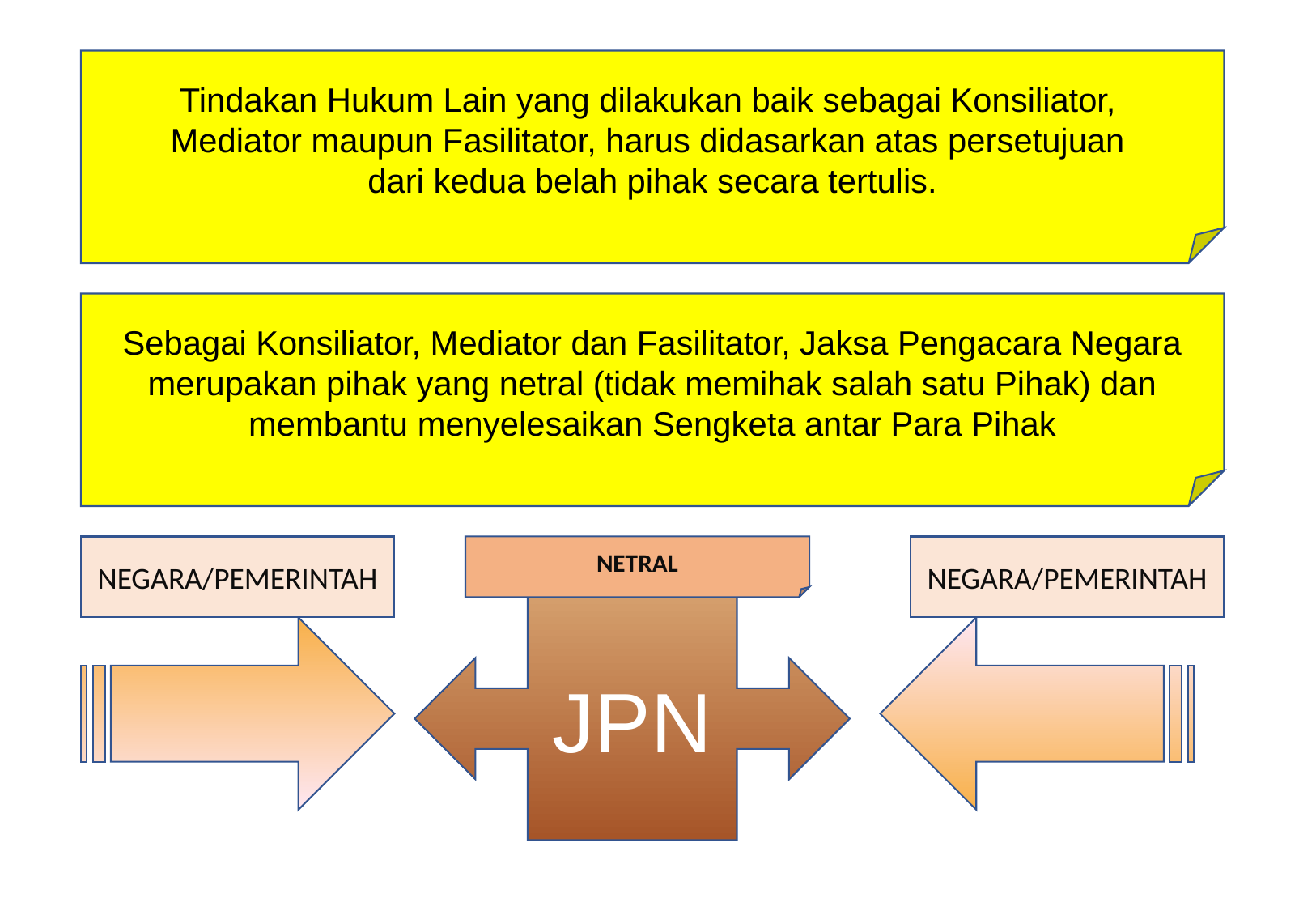

Tindakan Hukum Lain yang dilakukan baik sebagai Konsiliator,
Mediator maupun Fasilitator, harus didasarkan atas persetujuan
dari kedua belah pihak secara tertulis.
Sebagai Konsiliator, Mediator dan Fasilitator, Jaksa Pengacara Negara merupakan pihak yang netral (tidak memihak salah satu Pihak) dan membantu menyelesaikan Sengketa antar Para Pihak
NEGARA/PEMERINTAH
NETRAL
NEGARA/PEMERINTAH
JPN